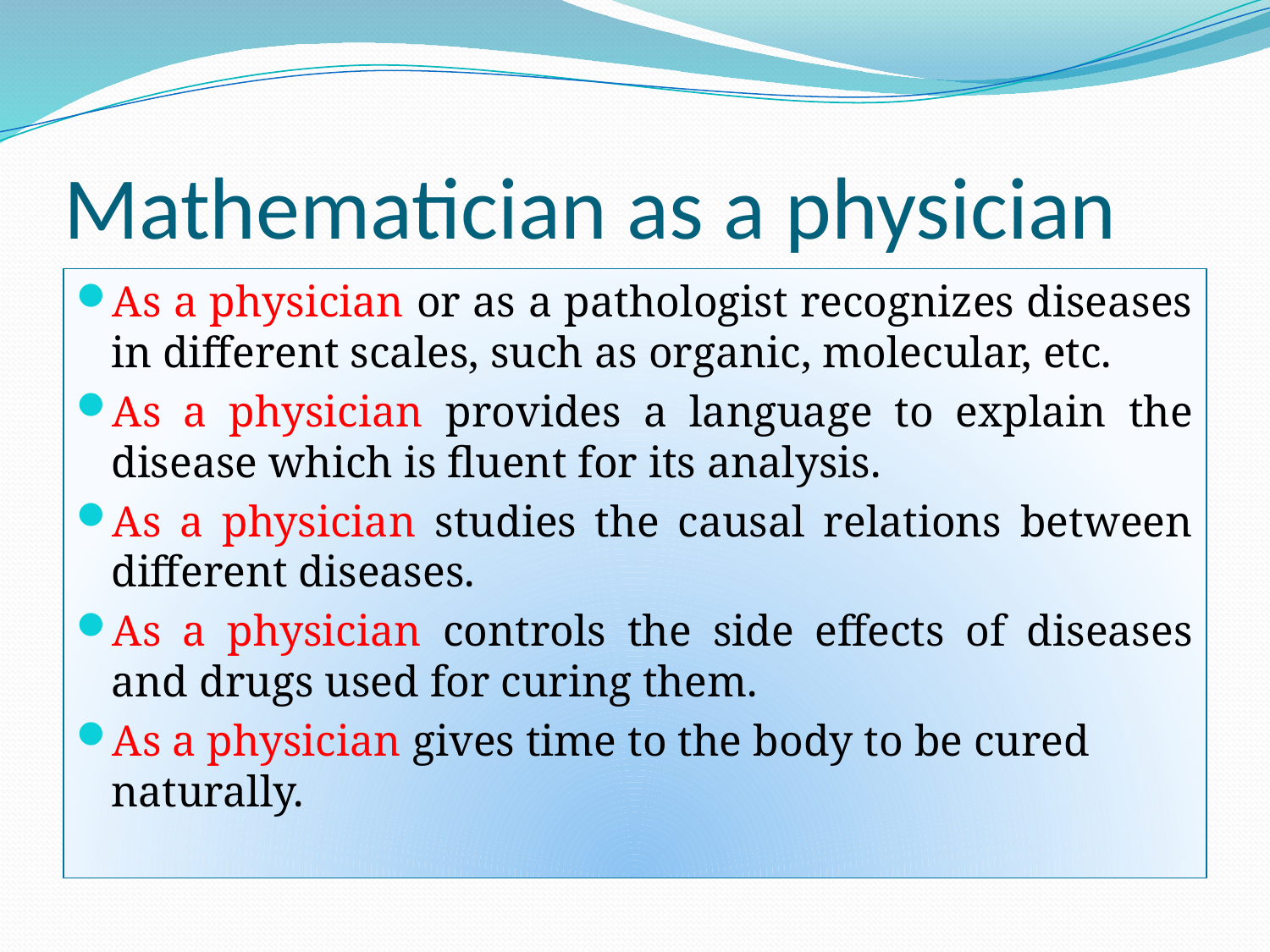

# Mathematician as a physician
As a physician or as a pathologist recognizes diseases in different scales, such as organic, molecular, etc.
As a physician provides a language to explain the disease which is fluent for its analysis.
As a physician studies the causal relations between different diseases.
As a physician controls the side effects of diseases and drugs used for curing them.
As a physician gives time to the body to be cured naturally.